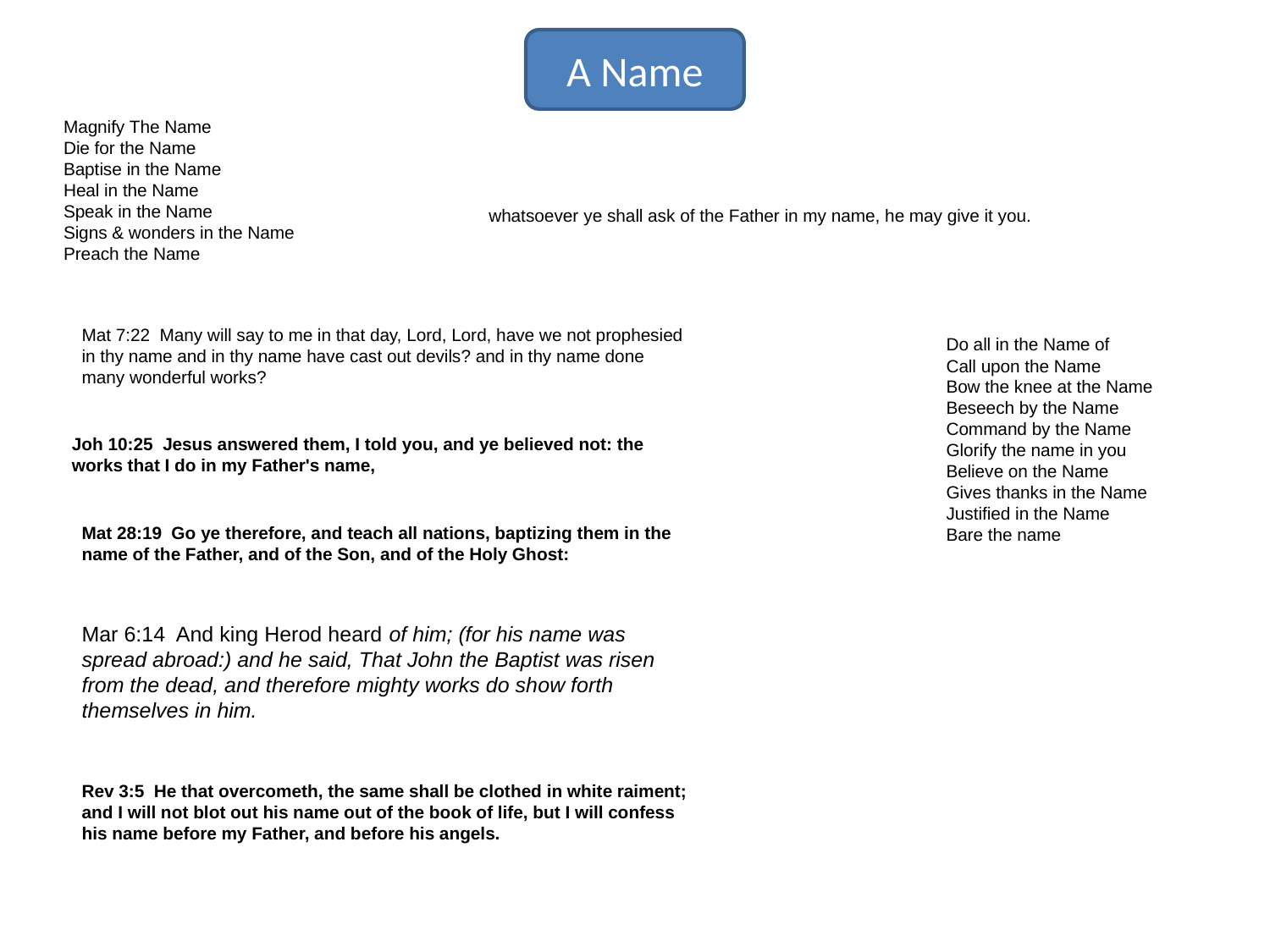

A Name
Magnify The Name
Die for the Name
Baptise in the Name
Heal in the Name
Speak in the Name
Signs & wonders in the Name
Preach the Name
whatsoever ye shall ask of the Father in my name, he may give it you.
Mat 7:22  Many will say to me in that day, Lord, Lord, have we not prophesied in thy name and in thy name have cast out devils? and in thy name done many wonderful works?
Do all in the Name of
Call upon the Name
Bow the knee at the Name
Beseech by the Name
Command by the Name
Glorify the name in you
Believe on the Name
Gives thanks in the Name
Justified in the Name
Bare the name

Joh 10:25  Jesus answered them, I told you, and ye believed not: the works that I do in my Father's name,
Mat 28:19  Go ye therefore, and teach all nations, baptizing them in the name of the Father, and of the Son, and of the Holy Ghost:
Mar 6:14  And king Herod heard of him; (for his name was spread abroad:) and he said, That John the Baptist was risen from the dead, and therefore mighty works do show forth themselves in him.
Rev 3:5  He that overcometh, the same shall be clothed in white raiment; and I will not blot out his name out of the book of life, but I will confess his name before my Father, and before his angels.